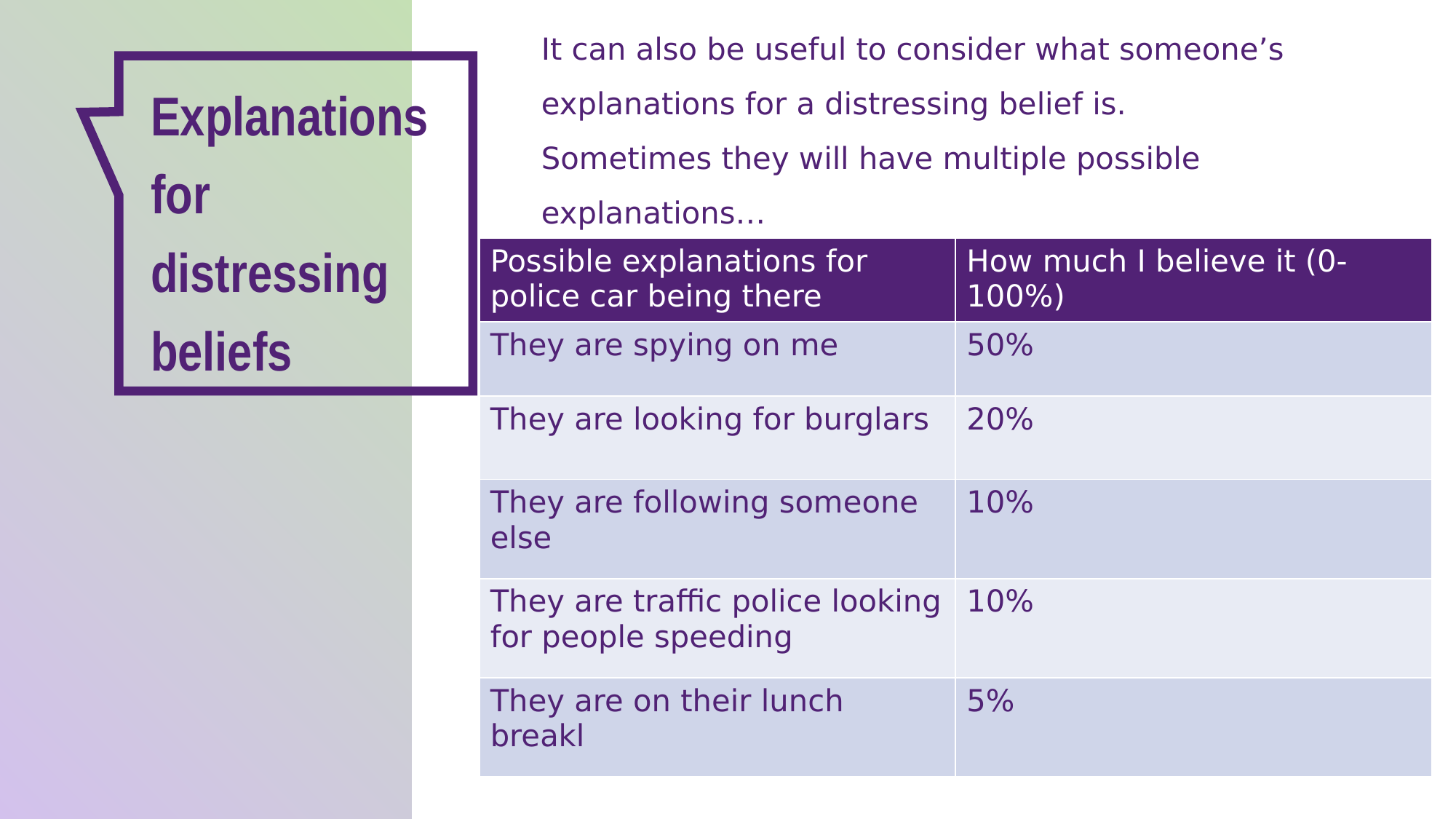

It can also be useful to consider what someone’s explanations for a distressing belief is.
Sometimes they will have multiple possible explanations…

Explanations for distressing beliefs
| Possible explanations for police car being there | How much I believe it (0-100%) |
| --- | --- |
| They are spying on me | 50% |
| They are looking for burglars | 20% |
| They are following someone else | 10% |
| They are traffic police looking for people speeding | 10% |
| They are on their lunch breakl | 5% |